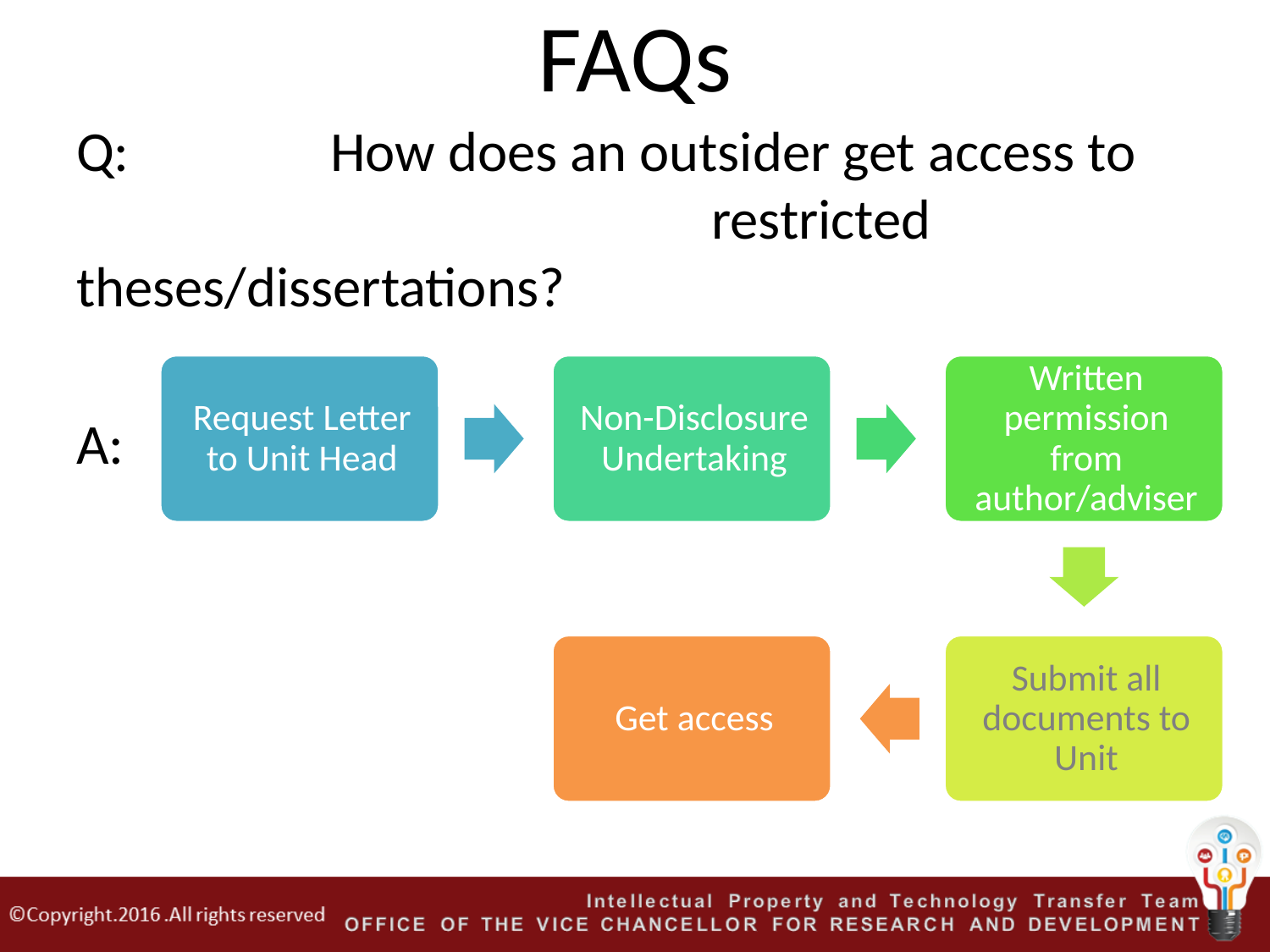

# FAQs
Q:		How does an outsider get access to 					restricted theses/dissertations?

A:
Request Letter to Unit Head

Non-Disclosure Undertaking

Written permission from author/adviser

Submit all documents to Unit

Get access